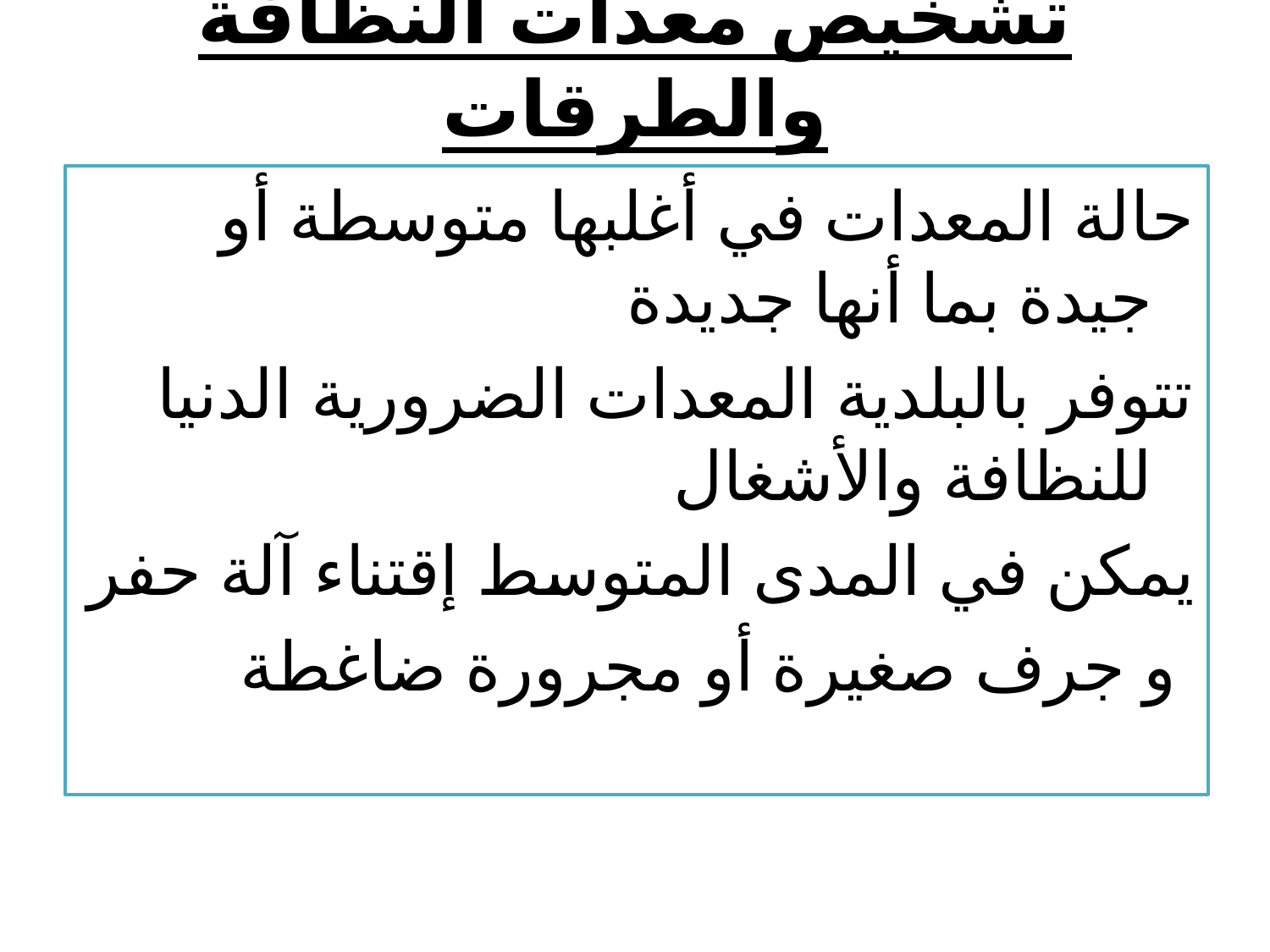

# تشخيص معدات النظافة والطرقات
حالة المعدات في أغلبها متوسطة أو جيدة بما أنها جديدة
تتوفر بالبلدية المعدات الضرورية الدنيا للنظافة والأشغال
يمكن في المدى المتوسط إقتناء آلة حفر
 و جرف صغيرة أو مجرورة ضاغطة